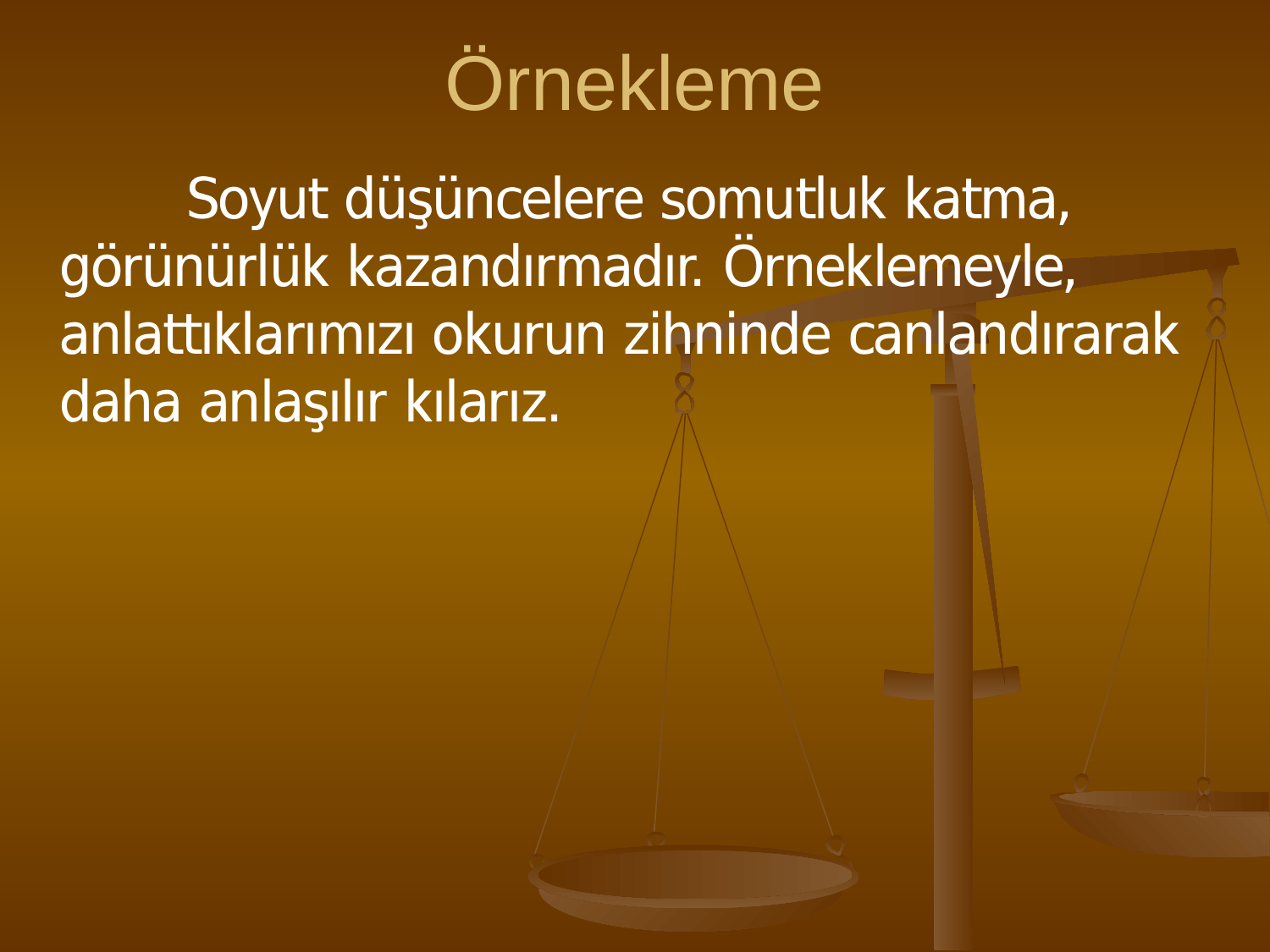

# Örnekleme
		Soyut düşüncelere somutluk katma, görünürlük kazandırmadır. Örneklemeyle, anlattıklarımızı okurun zihninde canlandırarak daha anlaşılır kılarız.